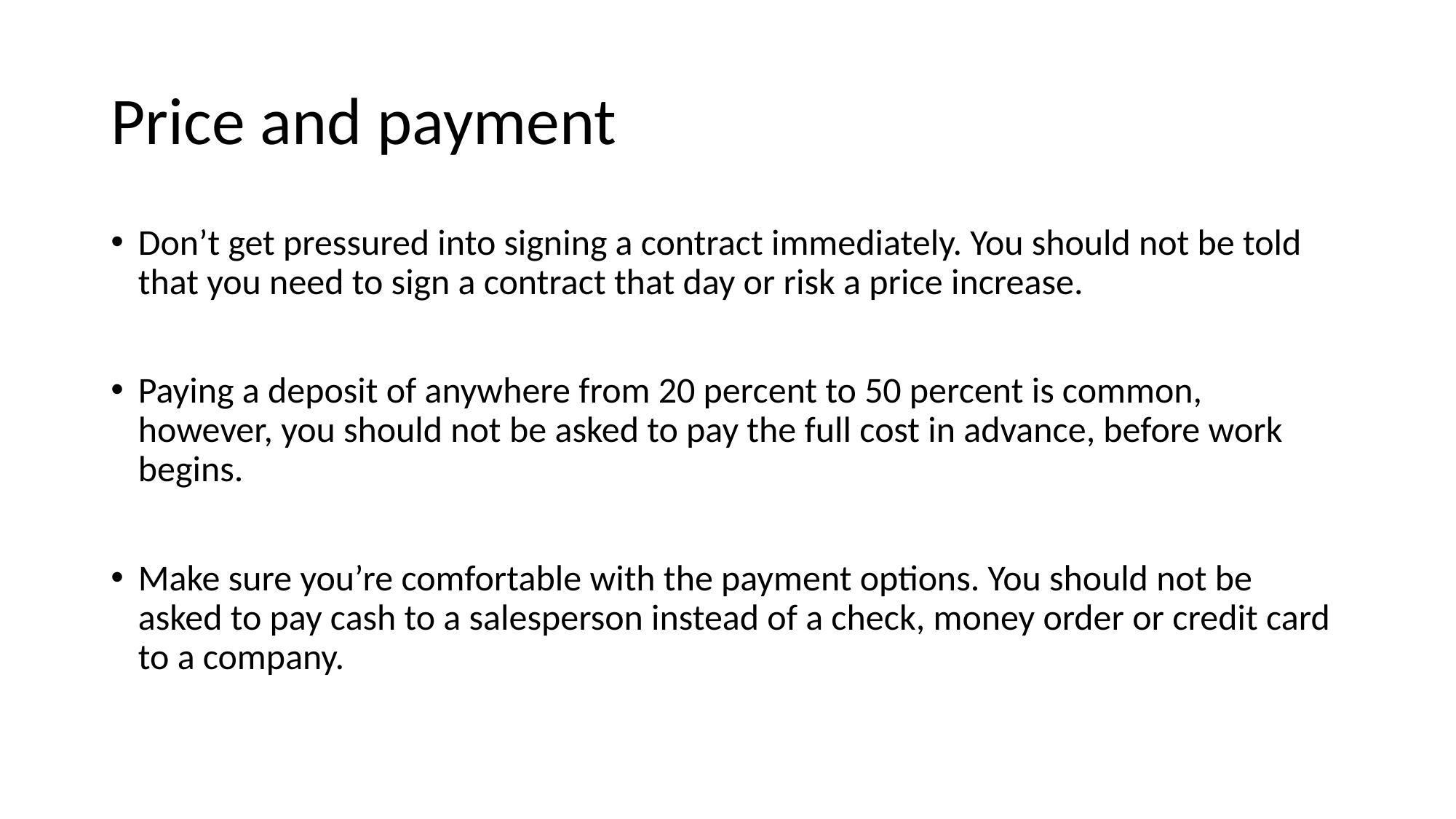

# Price and payment
Don’t get pressured into signing a contract immediately. You should not be told that you need to sign a contract that day or risk a price increase.

Paying a deposit of anywhere from 20 percent to 50 percent is common, however, you should not be asked to pay the full cost in advance, before work begins.

Make sure you’re comfortable with the payment options. You should not be asked to pay cash to a salesperson instead of a check, money order or credit card to a company.